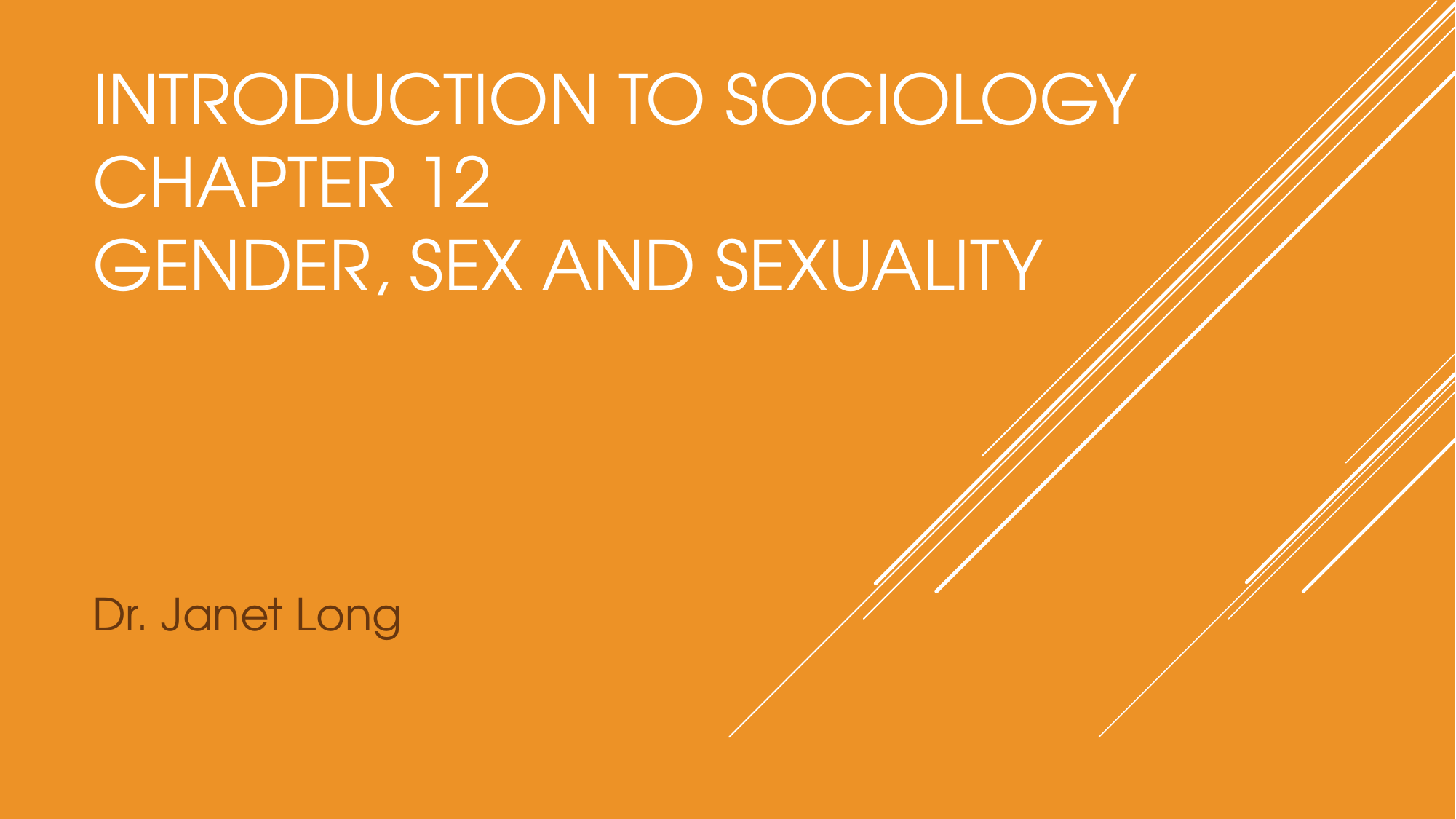

# Introduction to Sociology Chapter 12 Gender, Sex and Sexuality

Dr. Janet Long